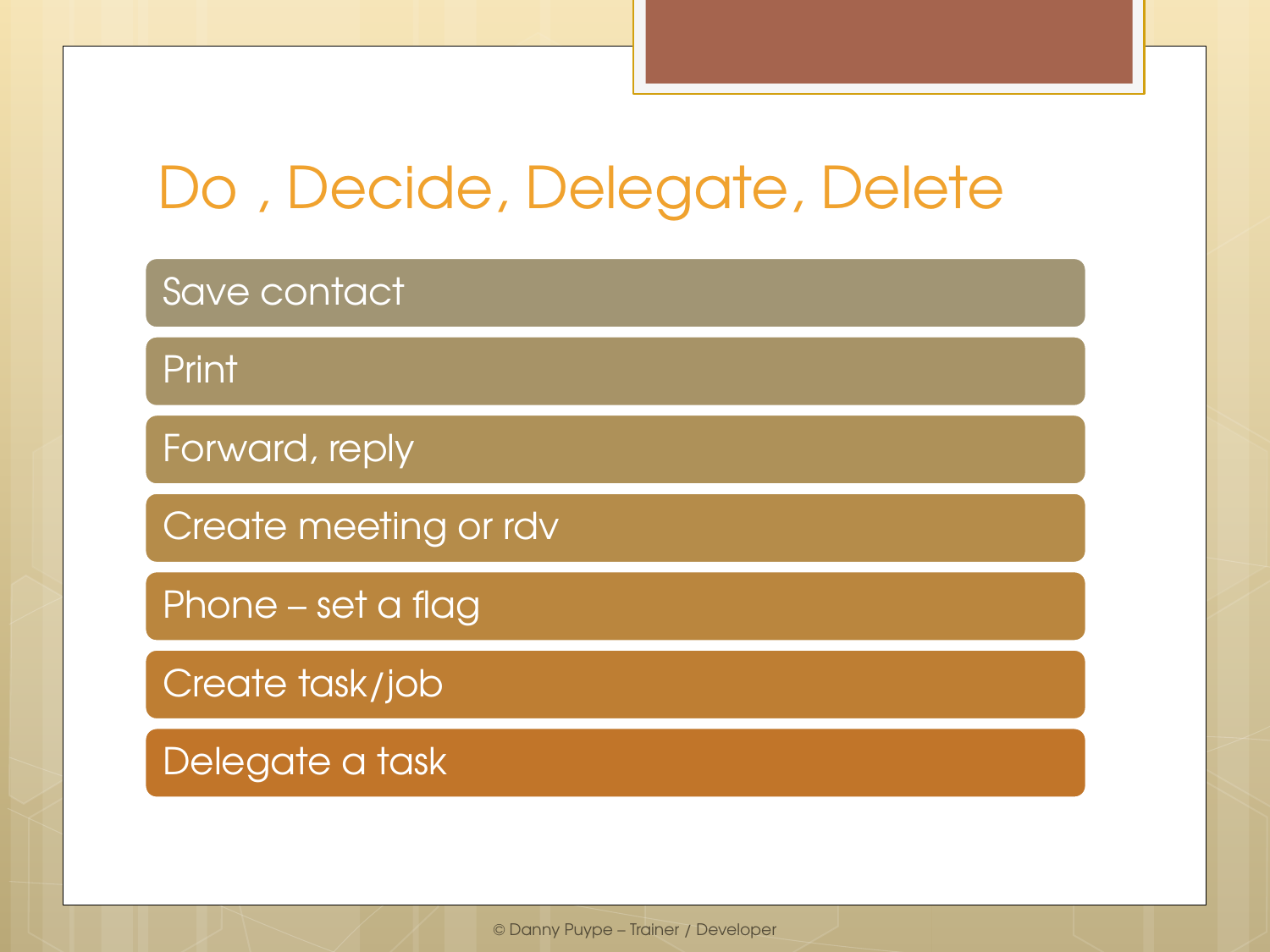

# Do , Decide, Delegate, Delete
Save contact
Print
Forward, reply
Create meeting or rdv
Phone – set a flag
Create task/job
Delegate a task